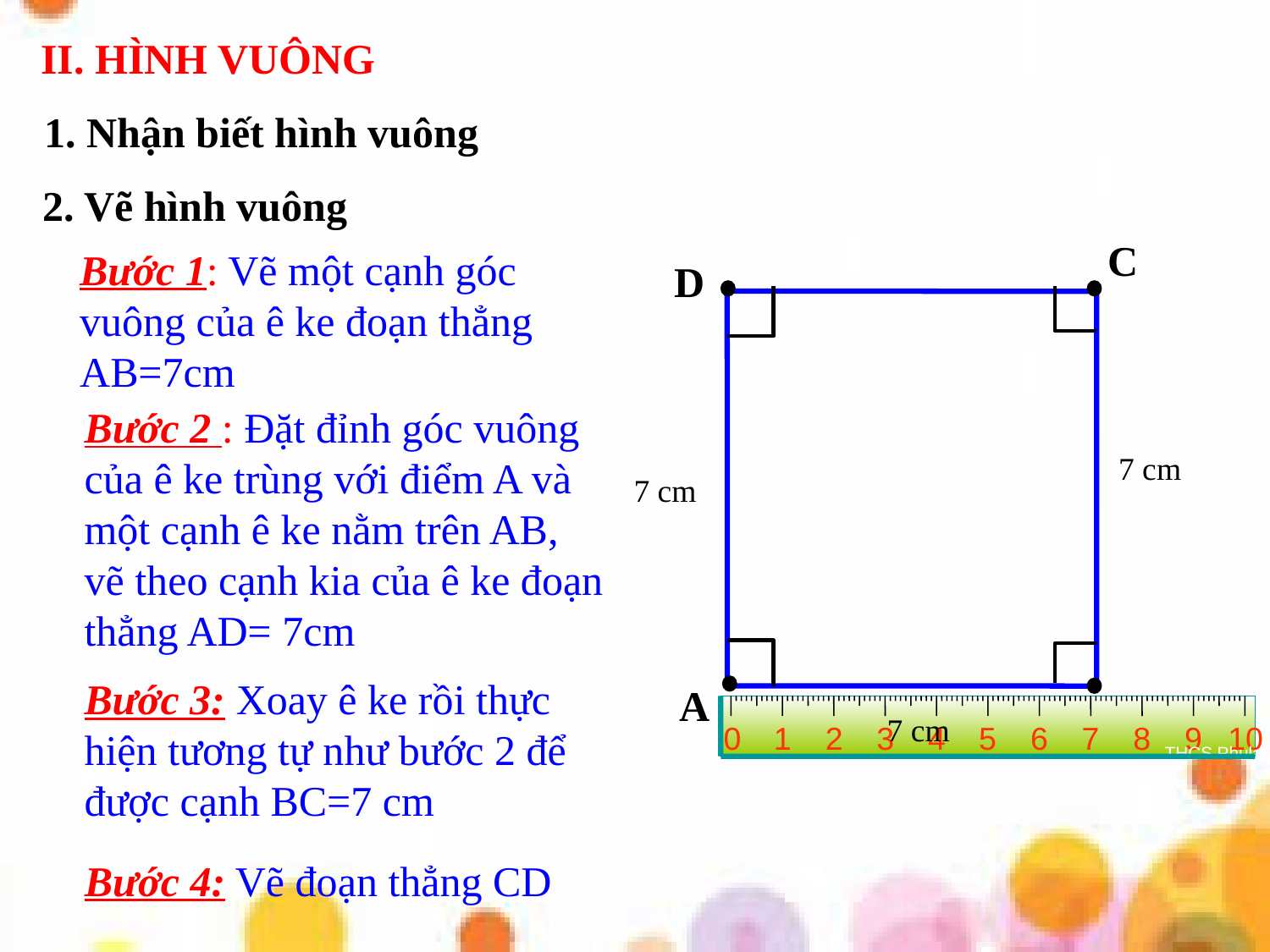

II. HÌNH VUÔNG
1. Nhận biết hình vuông
2. Vẽ hình vuông
C
Bước 1: Vẽ một cạnh góc vuông của ê ke đoạn thẳng AB=7cm
D

Bước 2 : Đặt đỉnh góc vuông của ê ke trùng với điểm A và một cạnh ê ke nằm trên AB, vẽ theo cạnh kia của ê ke đoạn thẳng AD= 7cm

7 cm
7 cm

Bước 3: Xoay ê ke rồi thực hiện tương tự như bước 2 để được cạnh BC=7 cm
A

7 cm
B

0
1
2
3
4
5
6
7
8
9
10
THCS Phulac

Bước 4: Vẽ đoạn thẳng CD